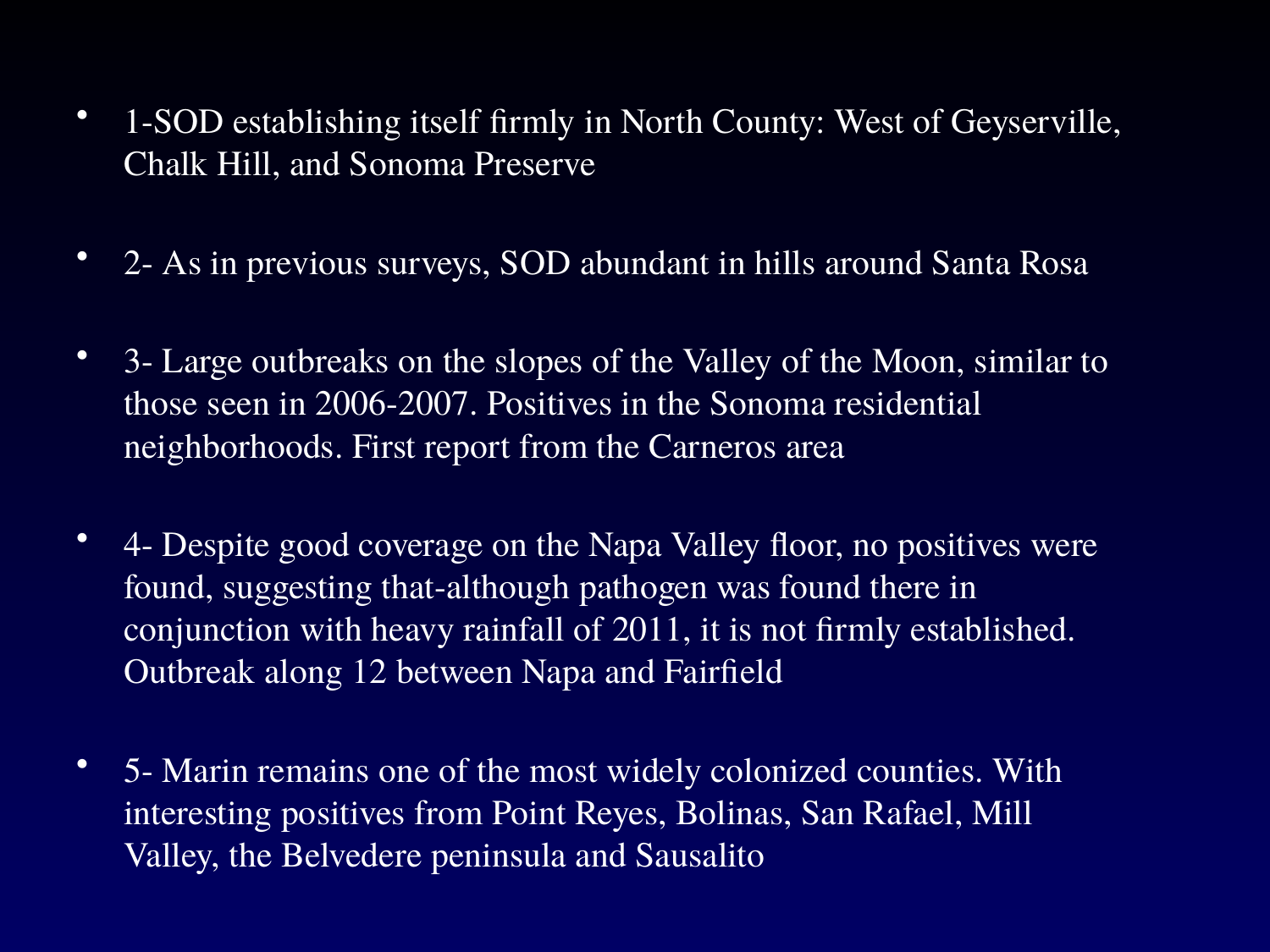

1-SOD establishing itself firmly in North County: West of Geyserville, Chalk Hill, and Sonoma Preserve

2- As in previous surveys, SOD abundant in hills around Santa Rosa

3- Large outbreaks on the slopes of the Valley of the Moon, similar to those seen in 2006-2007. Positives in the Sonoma residential neighborhoods. First report from the Carneros area

4- Despite good coverage on the Napa Valley floor, no positives were found, suggesting that-although pathogen was found there in conjunction with heavy rainfall of 2011, it is not firmly established. Outbreak along 12 between Napa and Fairfield

5- Marin remains one of the most widely colonized counties. With interesting positives from Point Reyes, Bolinas, San Rafael, Mill Valley, the Belvedere peninsula and Sausalito